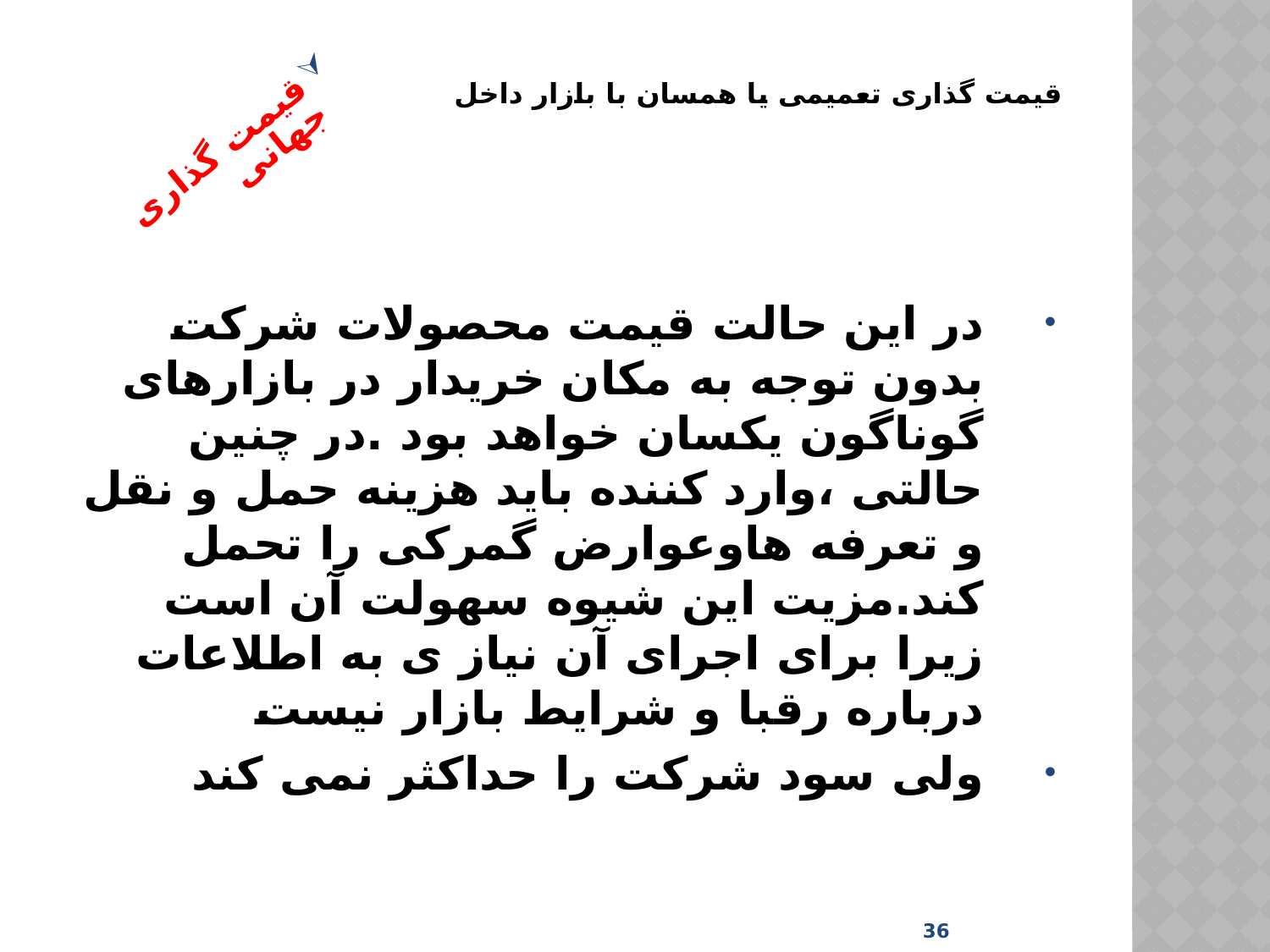

# قیمت گذاری تعمیمی یا همسان با بازار داخل
قیمت گذاری جهانی
در این حالت قیمت محصولات شرکت بدون توجه به مکان خریدار در بازارهای گوناگون یکسان خواهد بود .در چنین حالتی ،وارد کننده باید هزینه حمل و نقل و تعرفه هاوعوارض گمرکی را تحمل کند.مزیت این شیوه سهولت آن است زیرا برای اجرای آن نیاز ی به اطلاعات درباره رقبا و شرایط بازار نیست
ولی سود شرکت را حداکثر نمی کند
36